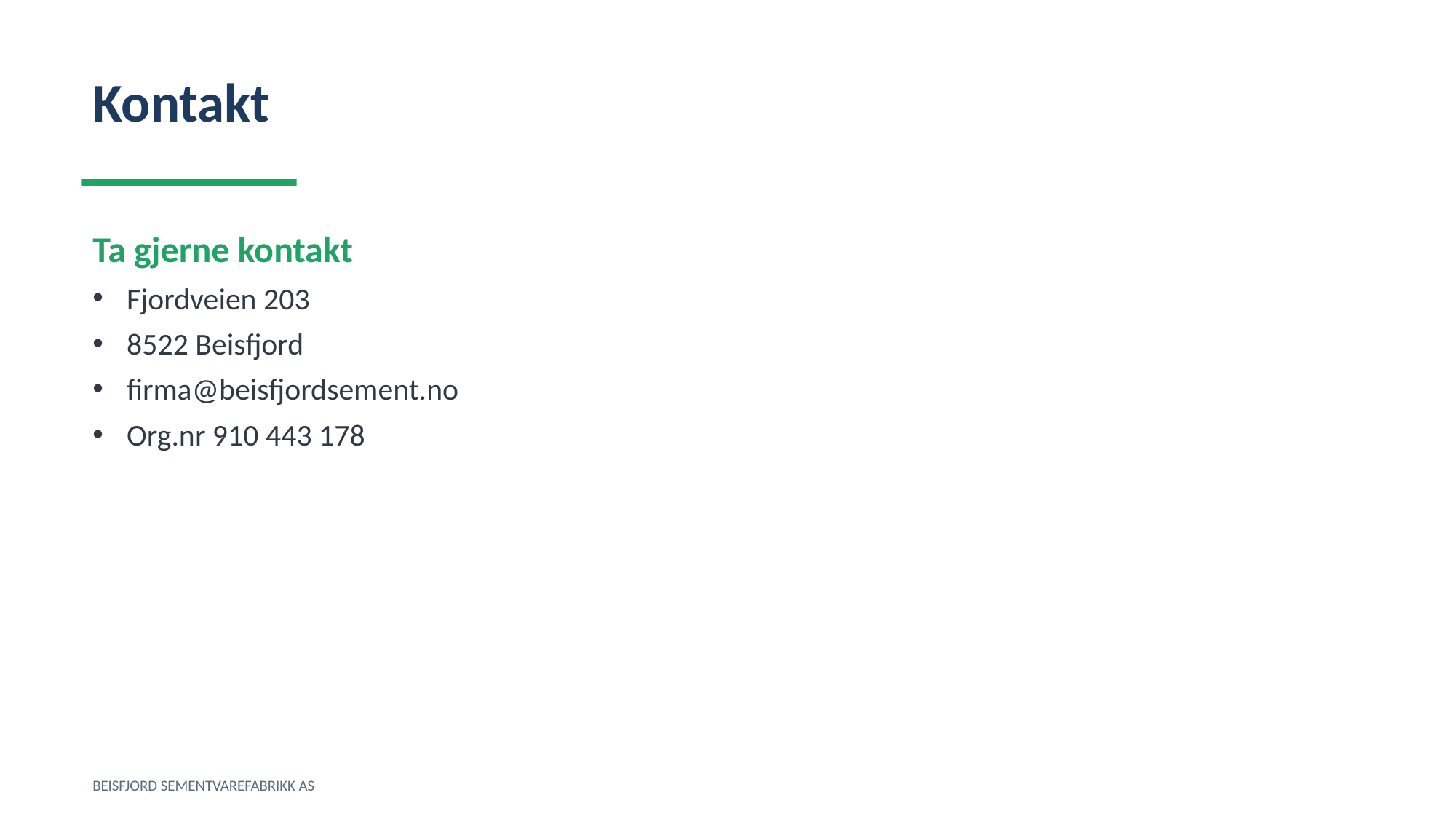

Kontakt

Ta gjerne kontakt
Fjordveien 203
8522 Beisfjord
firma@beisfjordsement.no
Org.nr 910 443 178
BEISFJORD SEMENTVAREFABRIKK AS